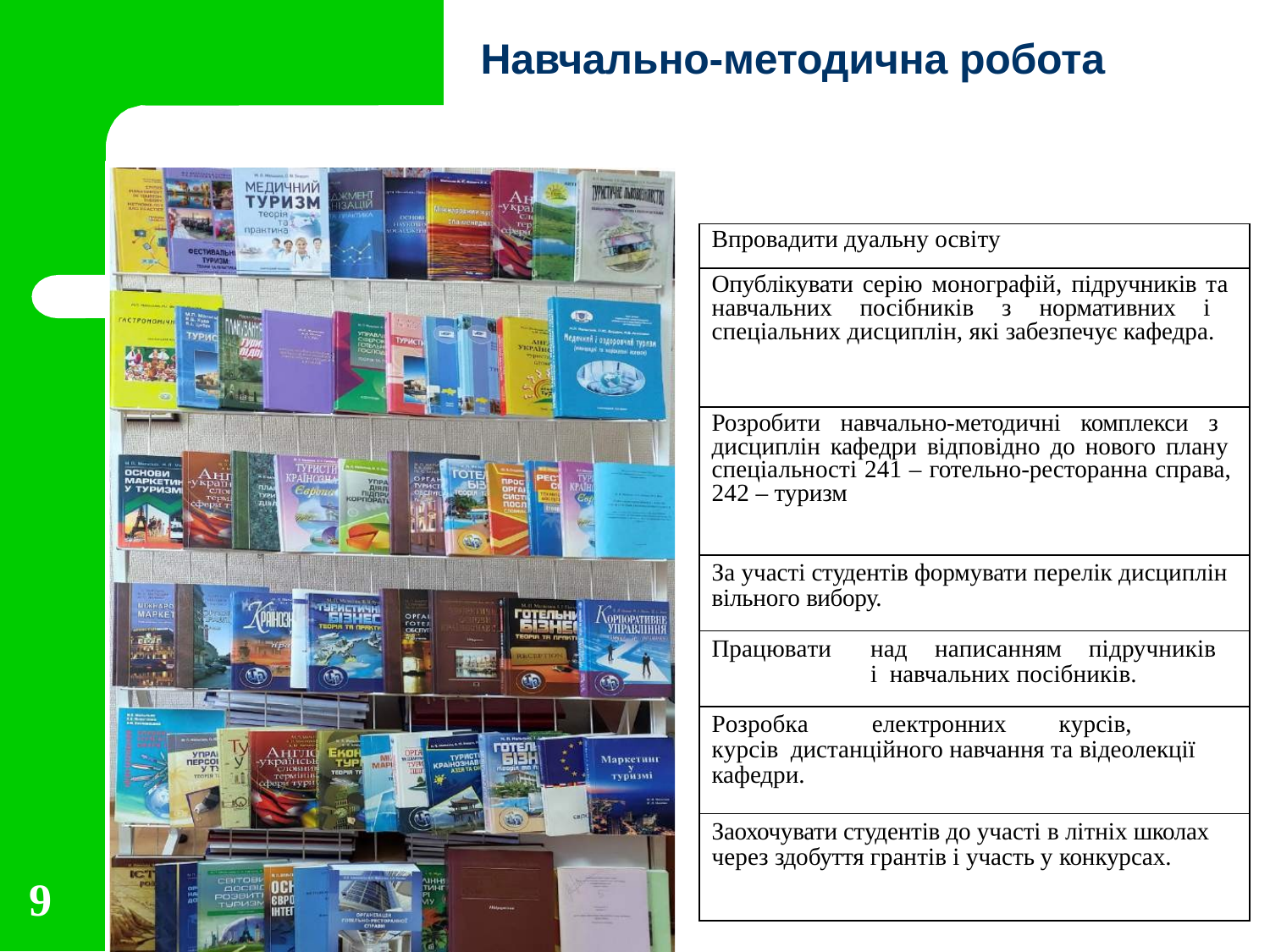

# Навчально-методична робота

| Впровадити дуальну освіту |
| --- |
| Опублікувати серію монографій, підручників та навчальних посібників з нормативних і спеціальних дисциплін, які забезпечує кафедра. |
| Розробити навчально-методичні комплекси з дисциплін кафедри відповідно до нового плану спеціальності 241 – готельно-ресторанна справа, 242 – туризм |
| За участі студентів формувати перелік дисциплін вільного вибору. |
| Працювати над написанням підручників і навчальних посібників. |
| Розробка електронних курсів, курсів дистанційного навчання та відеолекції кафедри. |
| Заохочувати студентів до участі в літніх школах через здобуття грантів і участь у конкурсах. |

9